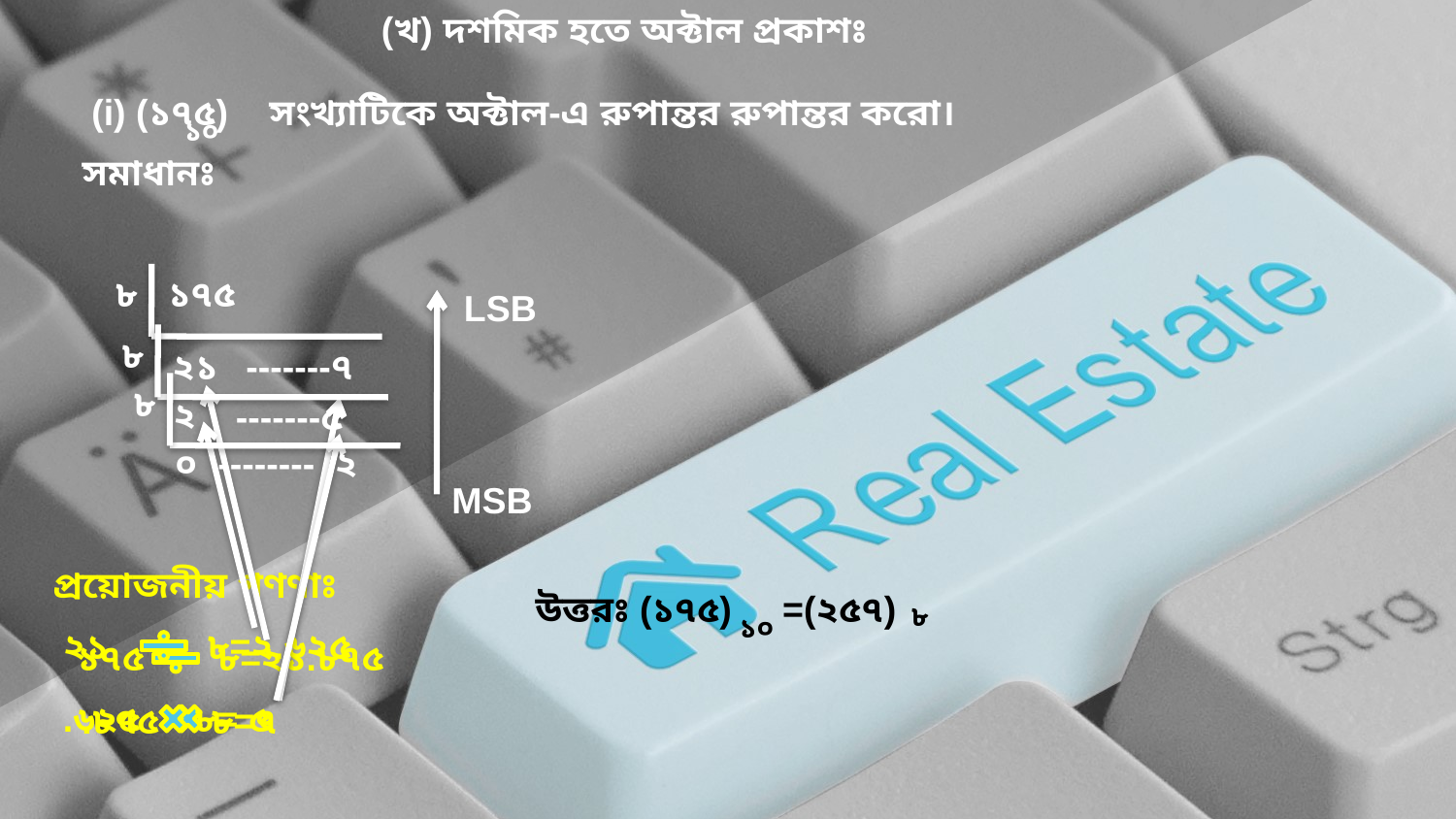

(খ) দশমিক হতে অক্টাল প্রকাশঃ
(i) (১৭৫)    সংখ্যাটিকে অক্টাল-এ রুপান্তর রুপান্তর করো।
১০
সমাধানঃ
৮
১৭৫
LSB
৮
২১
-------৭
৮
২
-------৫
০  --------  ২
MSB
প্রয়োজনীয় গণণাঃ
উত্তরঃ (১৭৫)     =(২৫৭)
৮
১০
২১
 ৮=২.৬২৫
১৭৫

 ৮=২১.৮৭৫

.৬২৫
 ৮= ৫
.৮৭৫
 ৮=৭